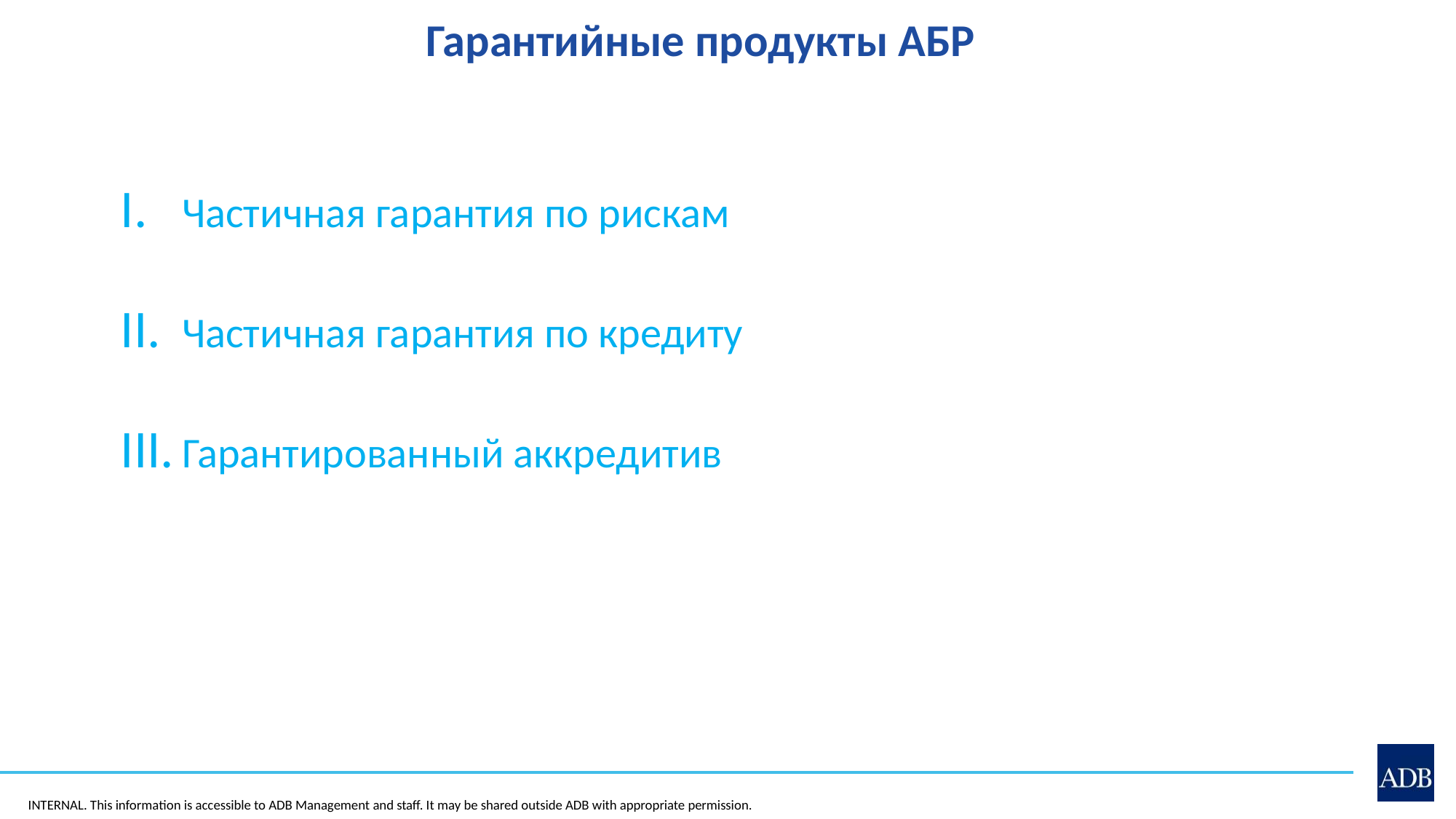

Гарантийные продукты АБР
1
Частичная гарантия по рискам

Частичная гарантия по кредиту

Гарантированный аккредитив